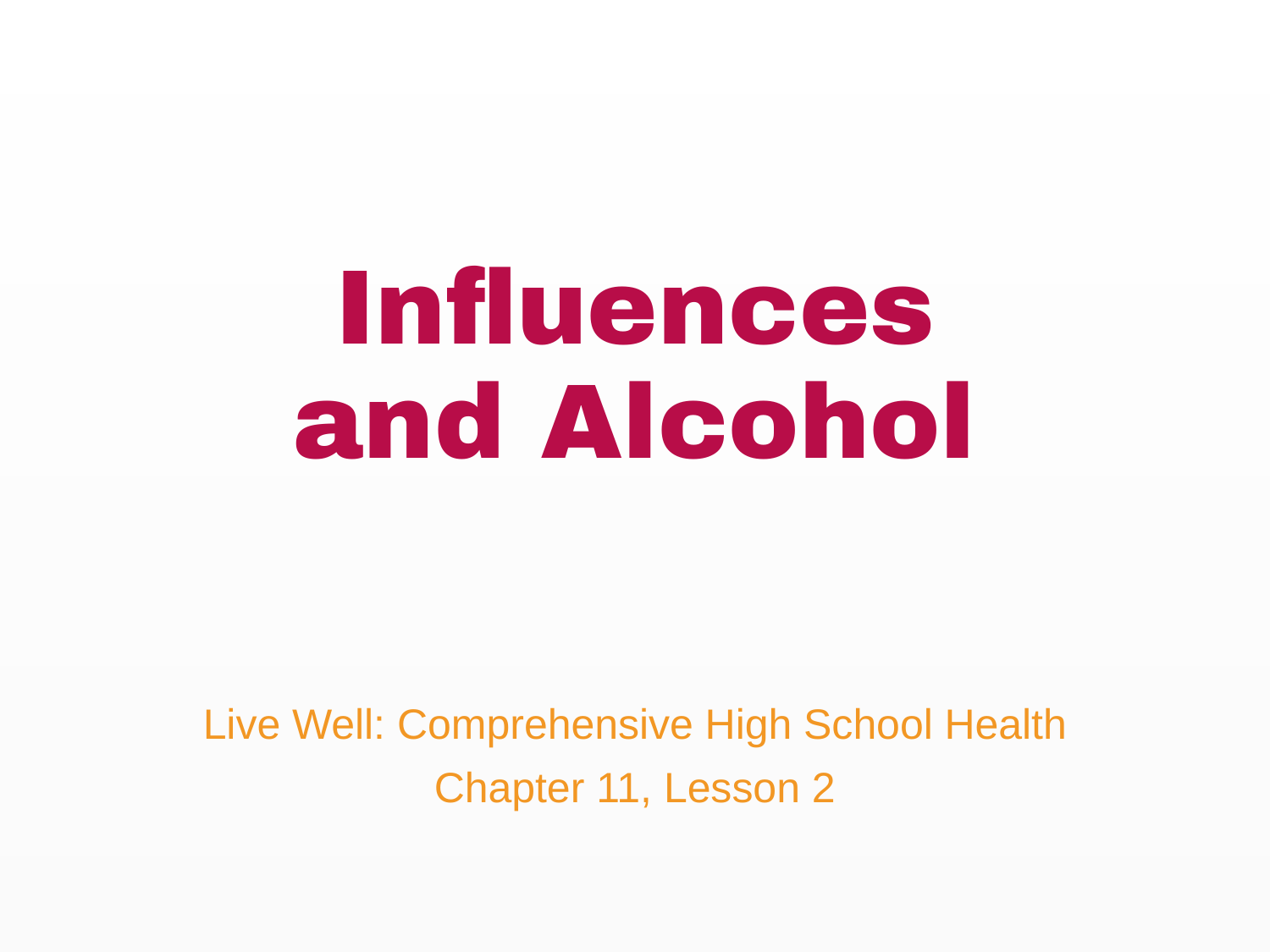

# Influences and Alcohol
Live Well: Comprehensive High School Health
Chapter 11, Lesson 2